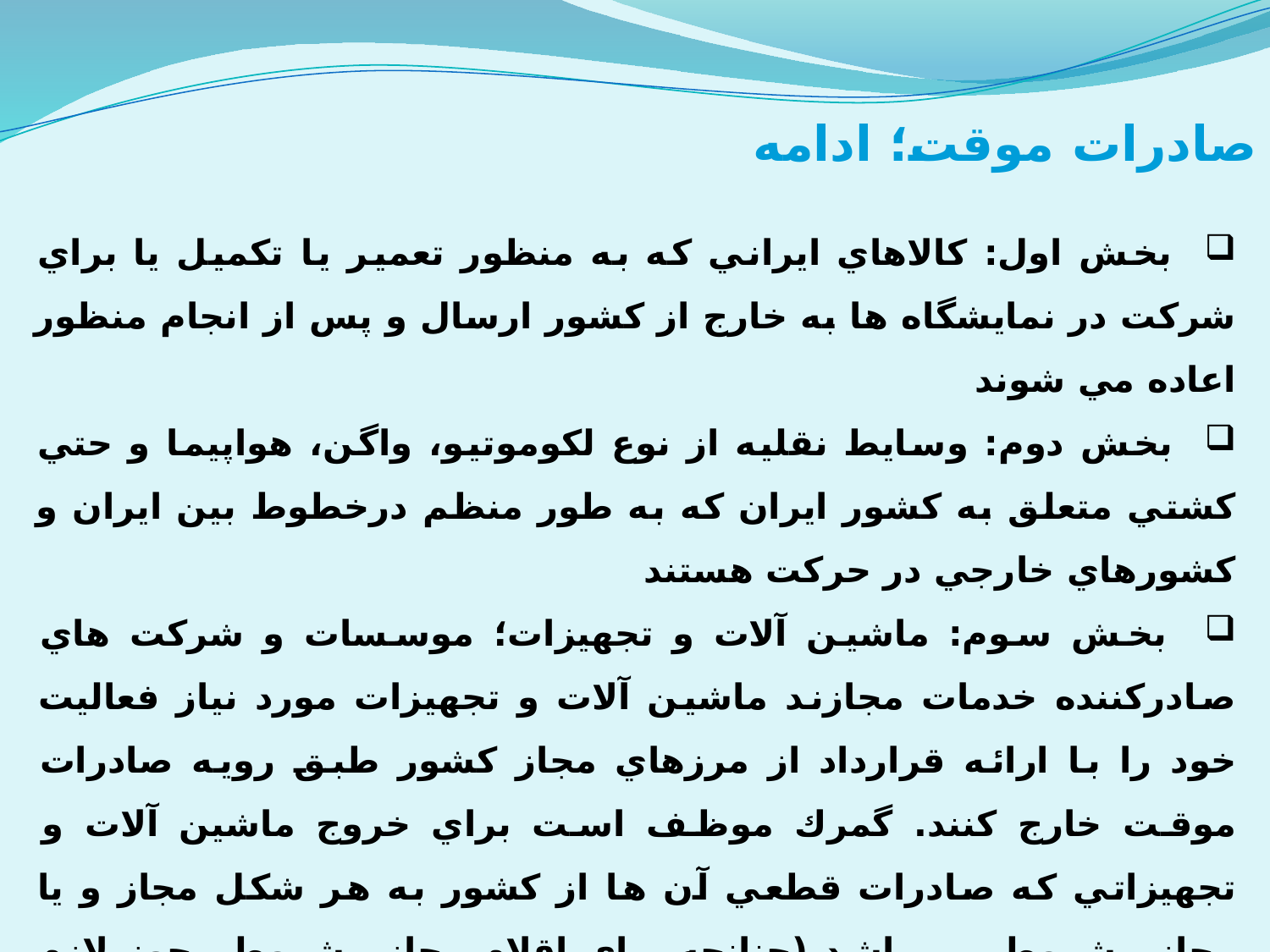

صادرات موقت؛ ادامه
  بخش اول: كالاهاي ايراني كه به منظور تعمير يا تكميل يا براي شركت در نمايشگاه ها به خارج از كشور ارسال و پس از انجام منظور اعاده مي شوند
  بخش دوم: وسايط نقليه از نوع لكوموتيو، ‌واگن، هواپيما و حتي كشتي متعلق به كشور ايران كه به طور منظم درخطوط بين ايران و كشورهاي خارجي در حركت هستند
  بخش سوم: ماشين آلات و تجهيزات؛ موسسات و شركت هاي صادركننده خدمات مجازند ماشين آلات و تجهيزات مورد نياز فعاليت خود را با ارائه قرارداد از مرزهاي مجاز كشور طبق رويه صادرات موقت خارج كنند. گمرك موظف است براي خروج ماشين آلات و تجهيزاتي كه صادرات قطعي آن ها از كشور به هر شكل مجاز و يا مجاز مشروط مي باشد (چنانچه براي اقلام مجاز مشروط مجوز لازم اخذ شده باشد) هيچ گونه سپرده يا تضميني مطالبه نكند
  بخش چهارم: دام هايي كه براي تعليف به طور موقت از كشور خارج مي شوند